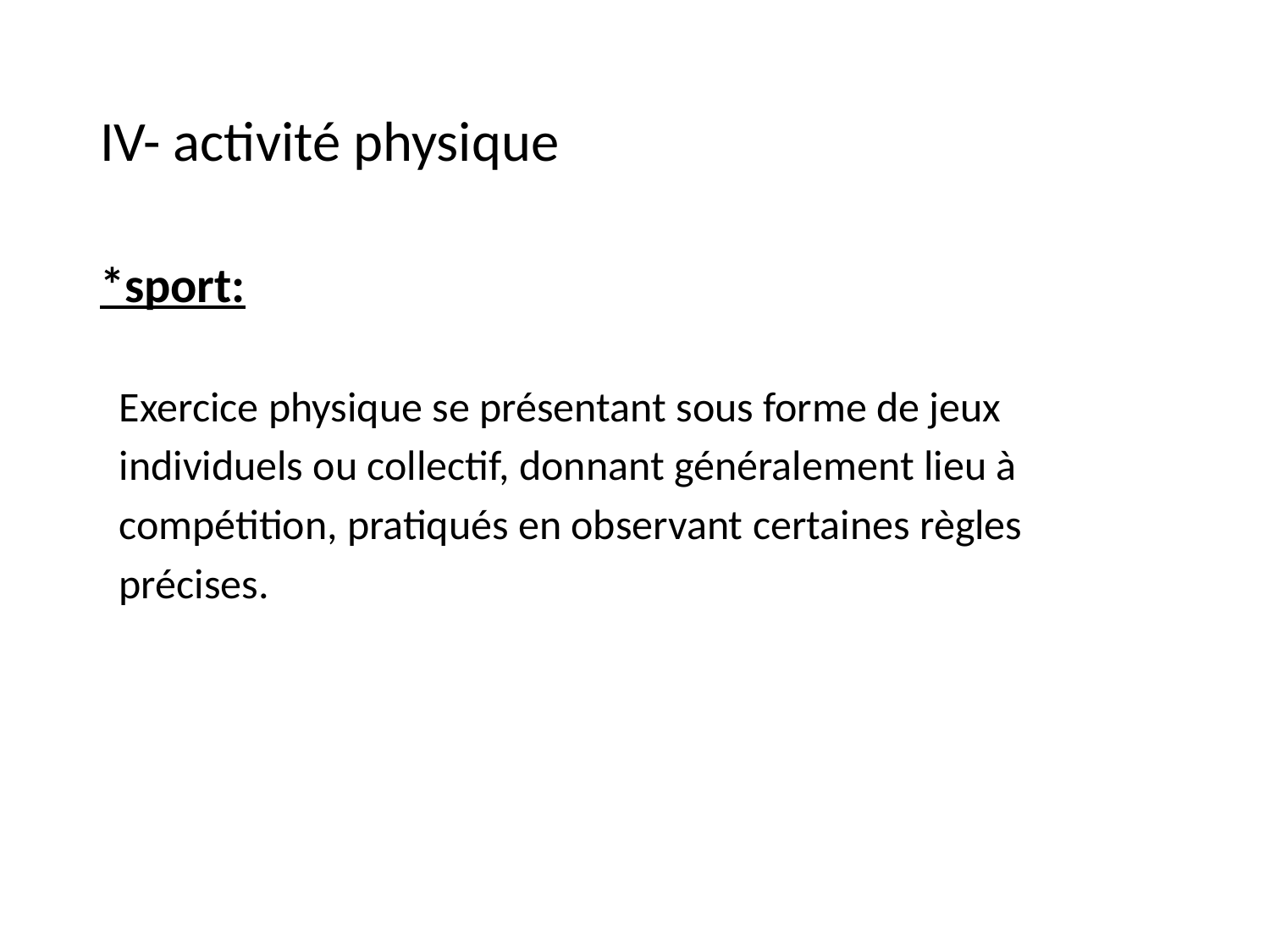

# IV- activité physique
*sport:

  Exercice physique se présentant sous forme de jeux
  individuels ou collectif, donnant généralement lieu à
  compétition, pratiqués en observant certaines règles
  précises.